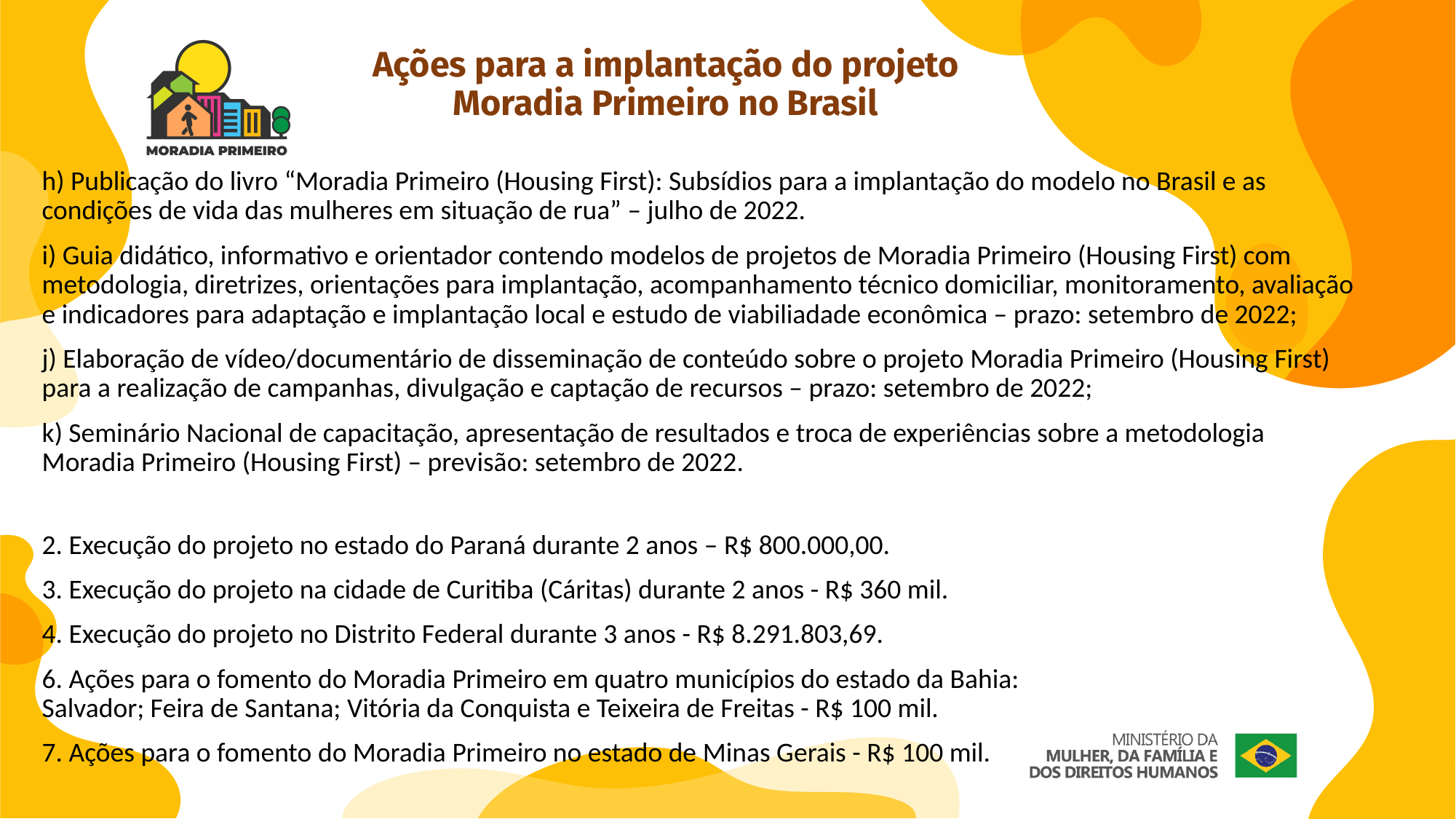

# Ações para a implantação do projeto Moradia Primeiro no Brasil
h) Publicação do livro “Moradia Primeiro (Housing First): Subsídios para a implantação do modelo no Brasil e as condições de vida das mulheres em situação de rua” – julho de 2022.
i) Guia didático, informativo e orientador contendo modelos de projetos de Moradia Primeiro (Housing First) com metodologia, diretrizes, orientações para implantação, acompanhamento técnico domiciliar, monitoramento, avaliação e indicadores para adaptação e implantação local e estudo de viabiliadade econômica – prazo: setembro de 2022;
j) Elaboração de vídeo/documentário de disseminação de conteúdo sobre o projeto Moradia Primeiro (Housing First) para a realização de campanhas, divulgação e captação de recursos – prazo: setembro de 2022;
k) Seminário Nacional de capacitação, apresentação de resultados e troca de experiências sobre a metodologia Moradia Primeiro (Housing First) – previsão: setembro de 2022.

2. Execução do projeto no estado do Paraná durante 2 anos – R$ 800.000,00.
3. Execução do projeto na cidade de Curitiba (Cáritas) durante 2 anos - R$ 360 mil.
4. Execução do projeto no Distrito Federal durante 3 anos - R$ 8.291.803,69.
6. Ações para o fomento do Moradia Primeiro em quatro municípios do estado da Bahia:
Salvador; Feira de Santana; Vitória da Conquista e Teixeira de Freitas - R$ 100 mil.
7. Ações para o fomento do Moradia Primeiro no estado de Minas Gerais - R$ 100 mil.